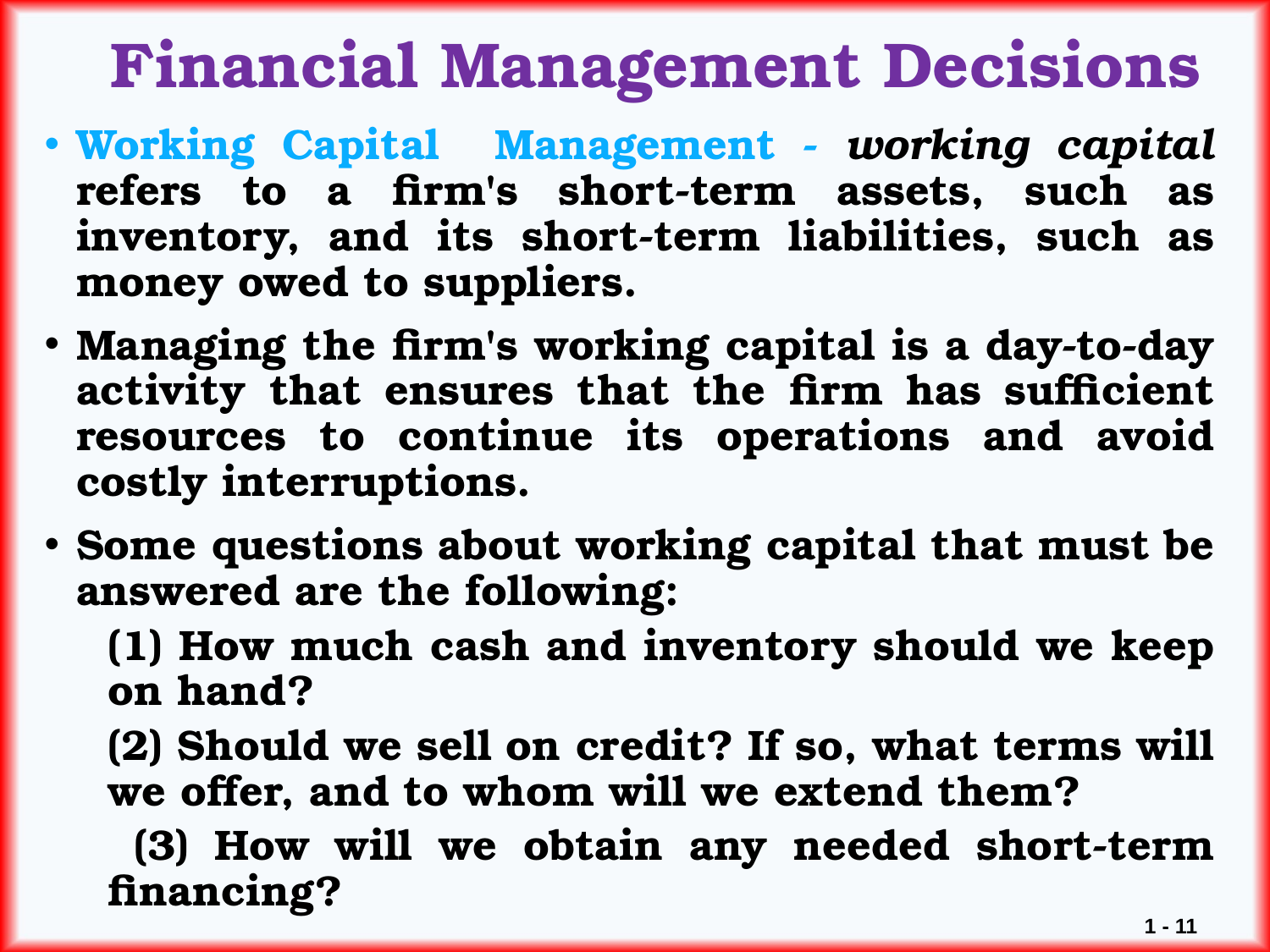

# Financial Management Decisions
Working Capital  Management - working capital refers to a firm's short-term assets, such as inventory, and its short-term liabilities, such as money owed to suppliers.
Managing the firm's working capital is a day-to-day activity that ensures that the firm has sufficient resources to continue its operations and avoid costly interruptions.
Some questions about working capital that must be answered are the following:
(1) How much cash and inventory should we keep on hand?
(2) Should we sell on credit? If so, what terms will we offer, and to whom will we extend them?
 (3) How will we obtain any needed short-term financing?